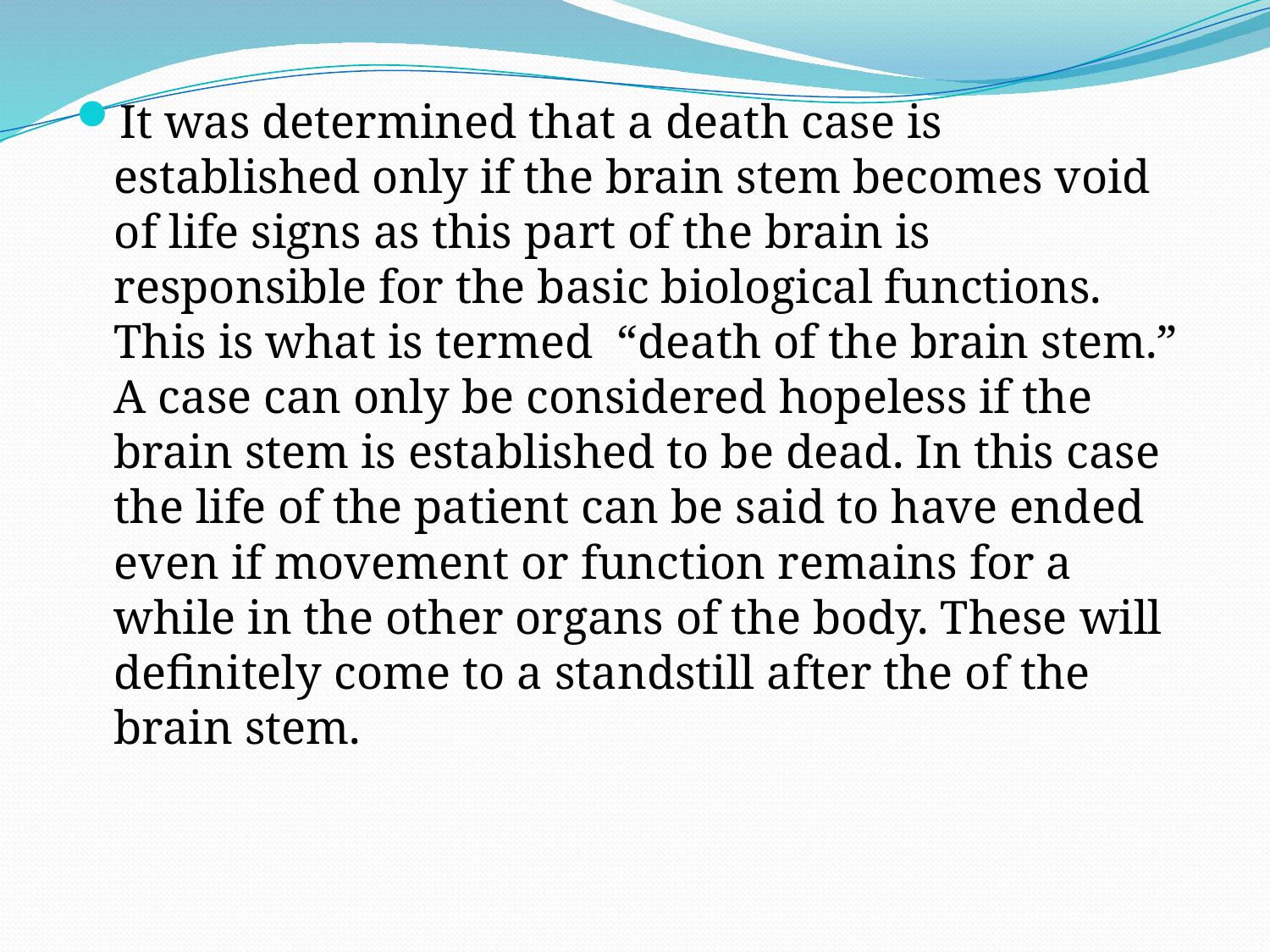

It was determined that a death case is established only if the brain stem becomes void of life signs as this part of the brain is responsible for the basic biological functions. This is what is termed  “death of the brain stem.” A case can only be considered hopeless if the brain stem is established to be dead. In this case the life of the patient can be said to have ended even if movement or function remains for a while in the other organs of the body. These will definitely come to a standstill after the of the brain stem.